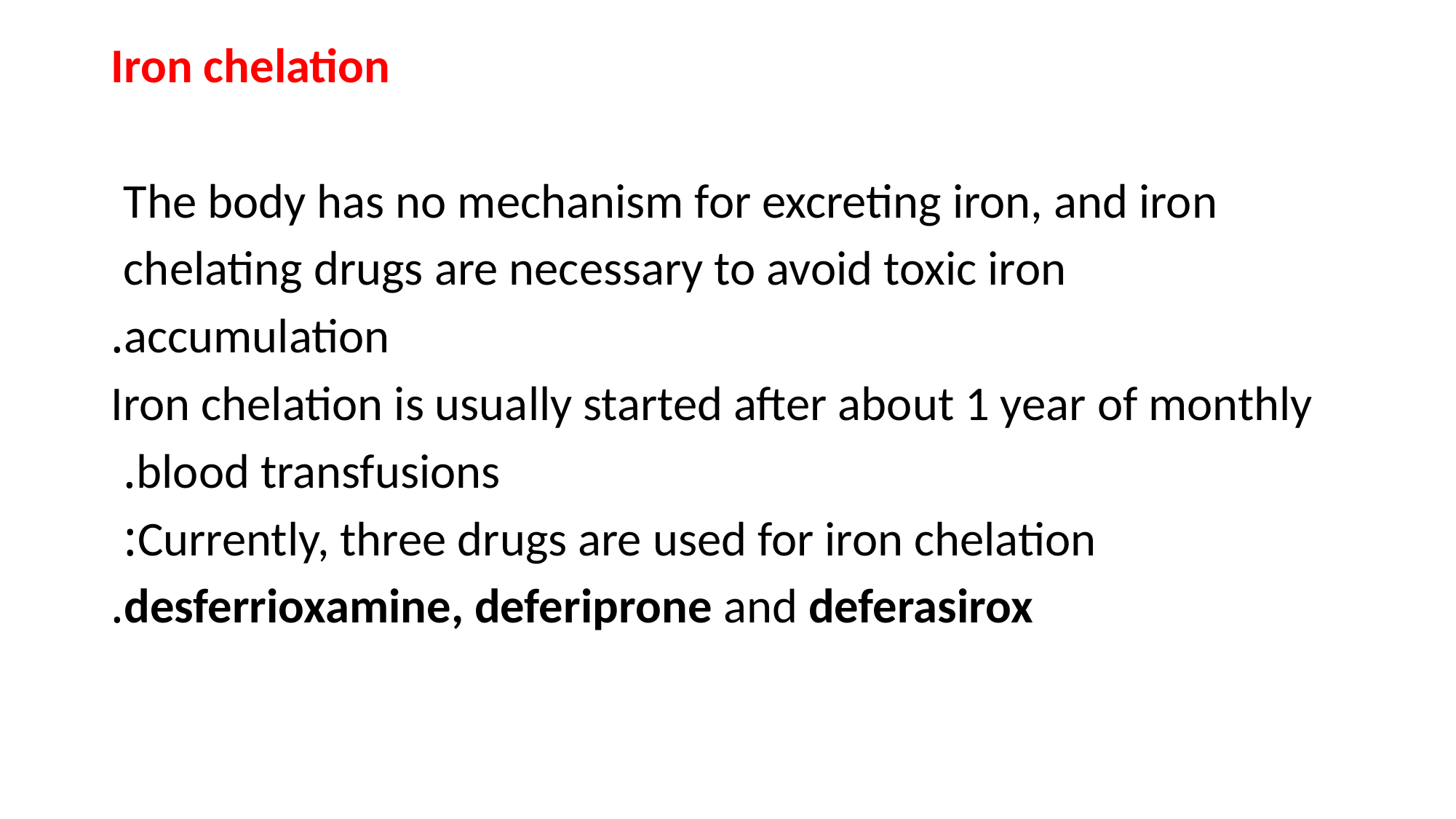

Iron chelation

The body has no mechanism for excreting iron, and iron
chelating drugs are necessary to avoid toxic iron
accumulation.
Iron chelation is usually started after about 1 year of monthly
blood transfusions.
Currently, three drugs are used for iron chelation:
desferrioxamine, deferiprone and deferasirox.